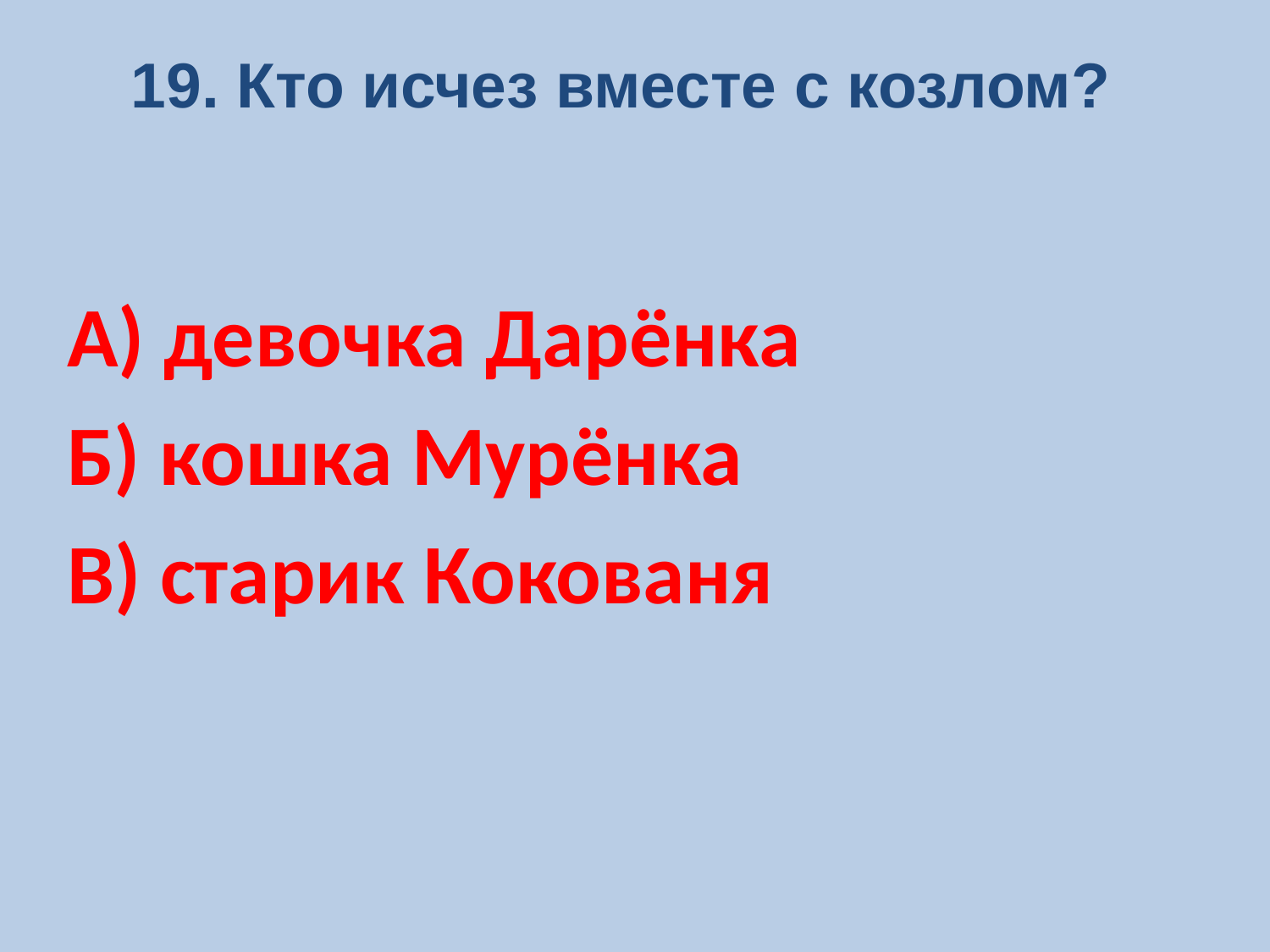

19. Кто исчез вместе с козлом?

А) девочка Дарёнка
Б) кошка Мурёнка
В) старик Кокованя